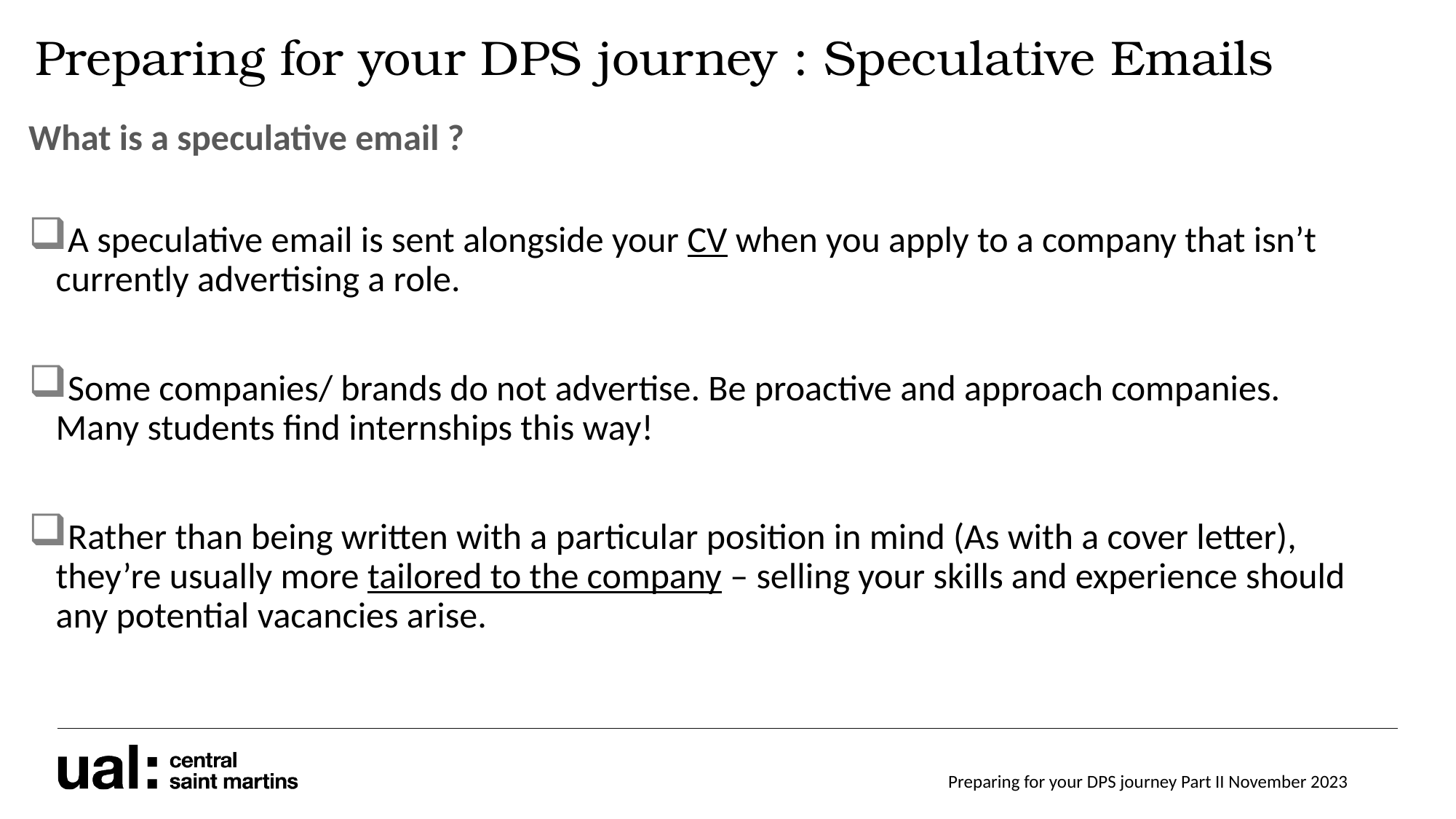

Preparing for your DPS journey : Speculative Emails
What is a speculative email ?

A speculative email is sent alongside your CV when you apply to a company that isn’t currently advertising a role.

Some companies/ brands do not advertise. Be proactive and approach companies. Many students find internships this way!

Rather than being written with a particular position in mind (As with a cover letter), they’re usually more tailored to the company – selling your skills and experience should any potential vacancies arise.

Preparing for your DPS journey Part II November 2023